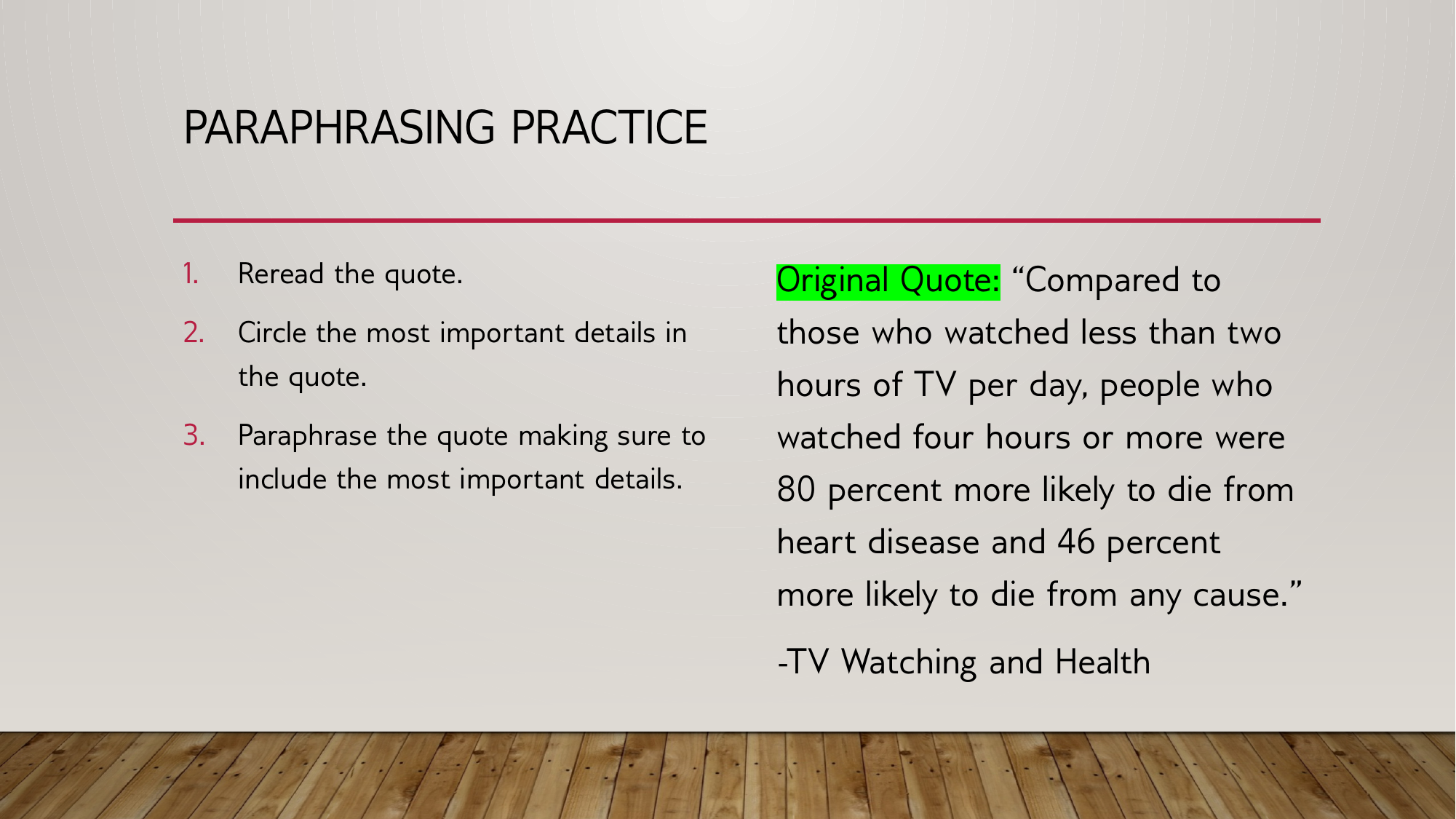

# Paraphrasing practice
Reread the quote.
Circle the most important details in the quote.
Paraphrase the quote making sure to include the most important details.
Original Quote: “Compared to those who watched less than two hours of TV per day, people who watched four hours or more were 80 percent more likely to die from heart disease and 46 percent more likely to die from any cause.”
-TV Watching and Health